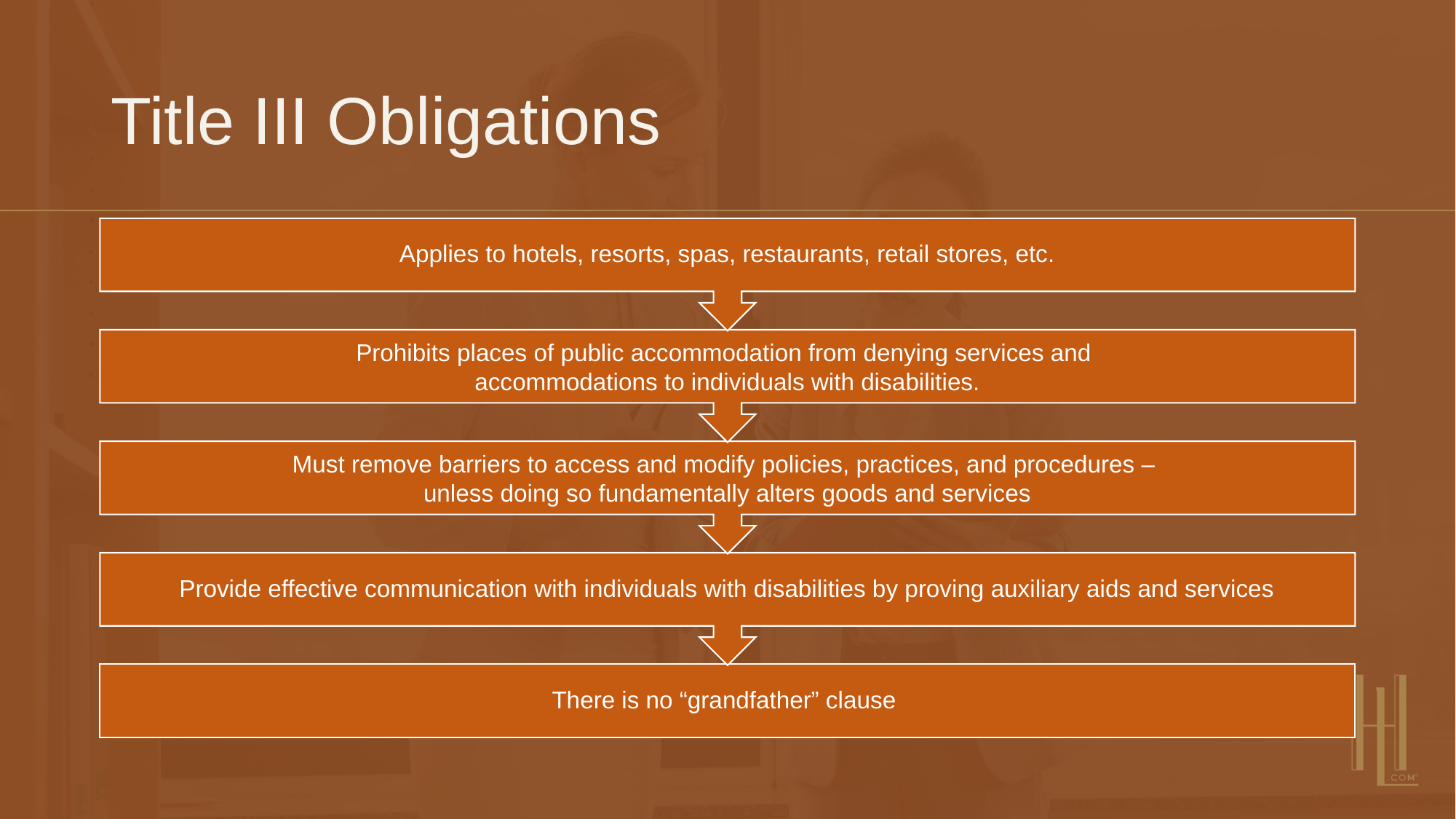

# Title III Obligations
Applies to hotels, resorts, spas, restaurants, retail stores, etc.
Prohibits places of public accommodation from denying services and
accommodations to individuals with disabilities.
Must remove barriers to access and modify policies, practices, and procedures –
unless doing so fundamentally alters goods and services
Provide effective communication with individuals with disabilities by proving auxiliary aids and services
There is no “grandfather” clause